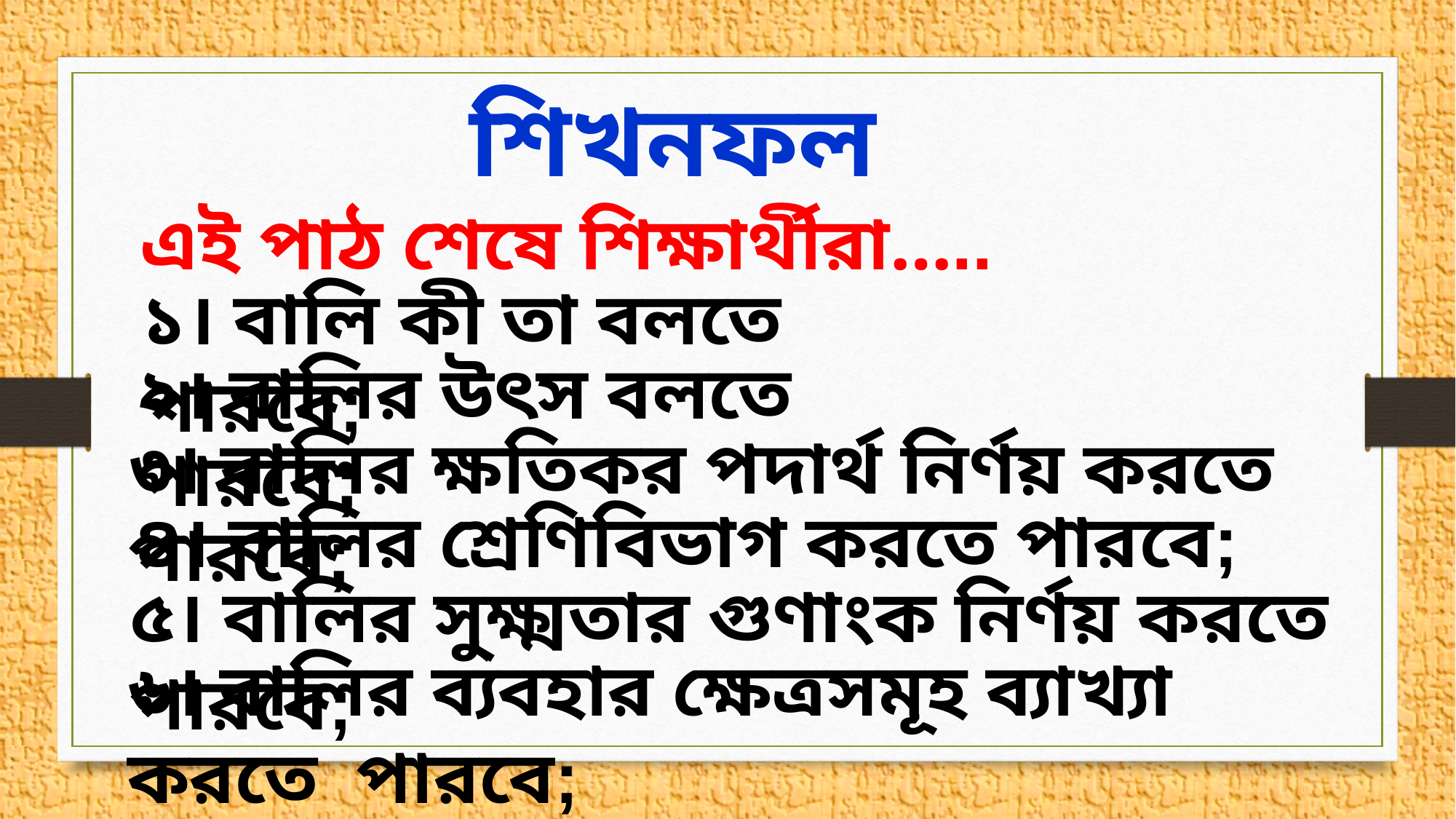

শিখনফল
এই পাঠ শেষে শিক্ষার্থীরা…..
১। বালি কী তা বলতে পারবে;
২। বালির উৎস বলতে পারবে;
৩। বালির ক্ষতিকর পদার্থ নির্ণয় করতে পারবে;
৪। বালির শ্রেণিবিভাগ করতে পারবে;
৫। বালির সু্ক্ষ্মতার গুণাংক নির্ণয় করতে পারবে;
৬। বালির ব্যবহার ক্ষেত্রসমূহ ব্যাখ্যা করতে  পারবে;